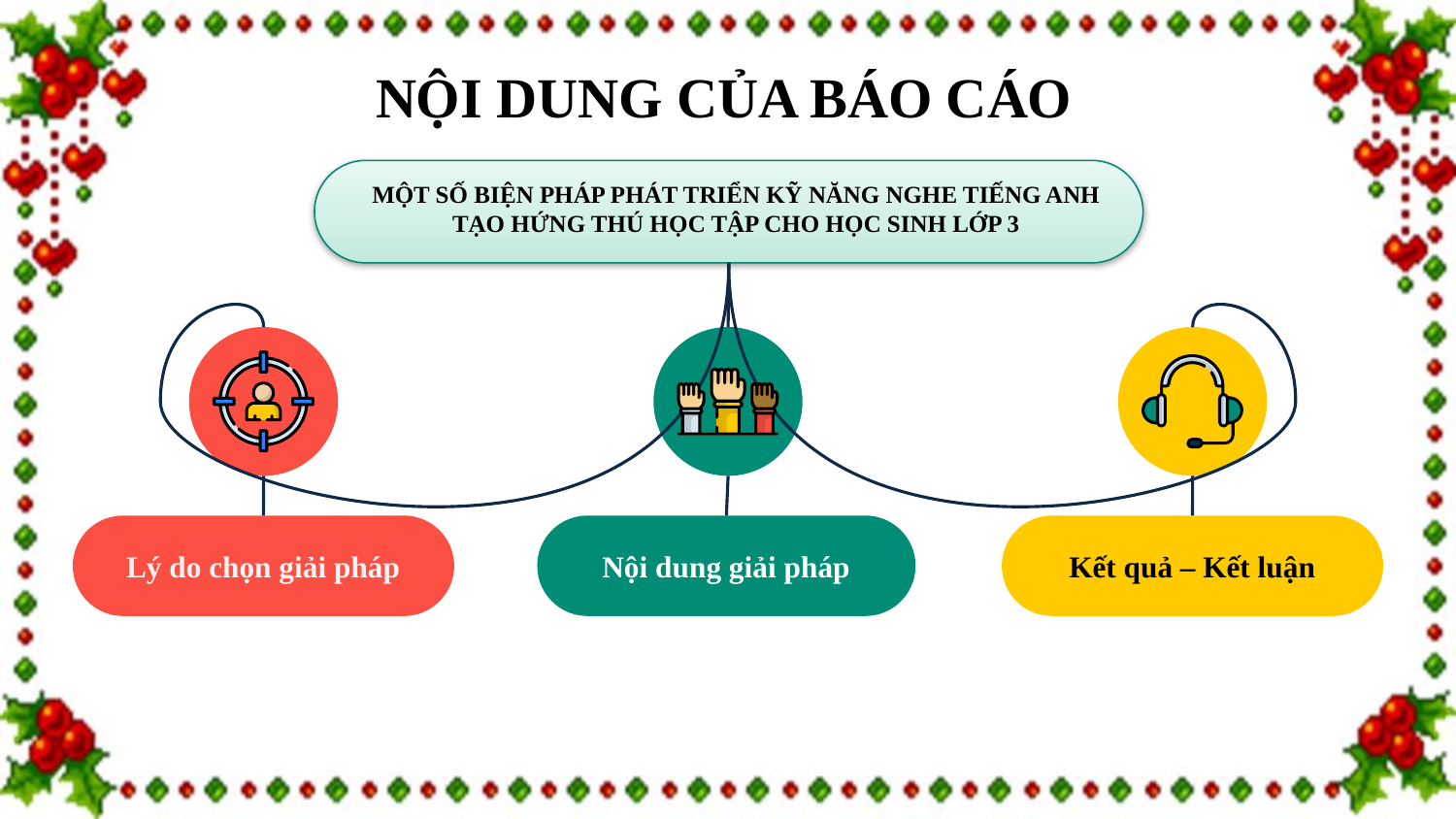

# NỘI DUNG CỦA BÁO CÁO

MỘT SỐ BIỆN PHÁP PHÁT TRIỂN KỸ NĂNG NGHE TIẾNG ANH TẠO HỨNG THÚ HỌC TẬP CHO HỌC SINH LỚP 3

Lý do chọn giải pháp
Nội dung giải pháp
Kết quả – Kết luận